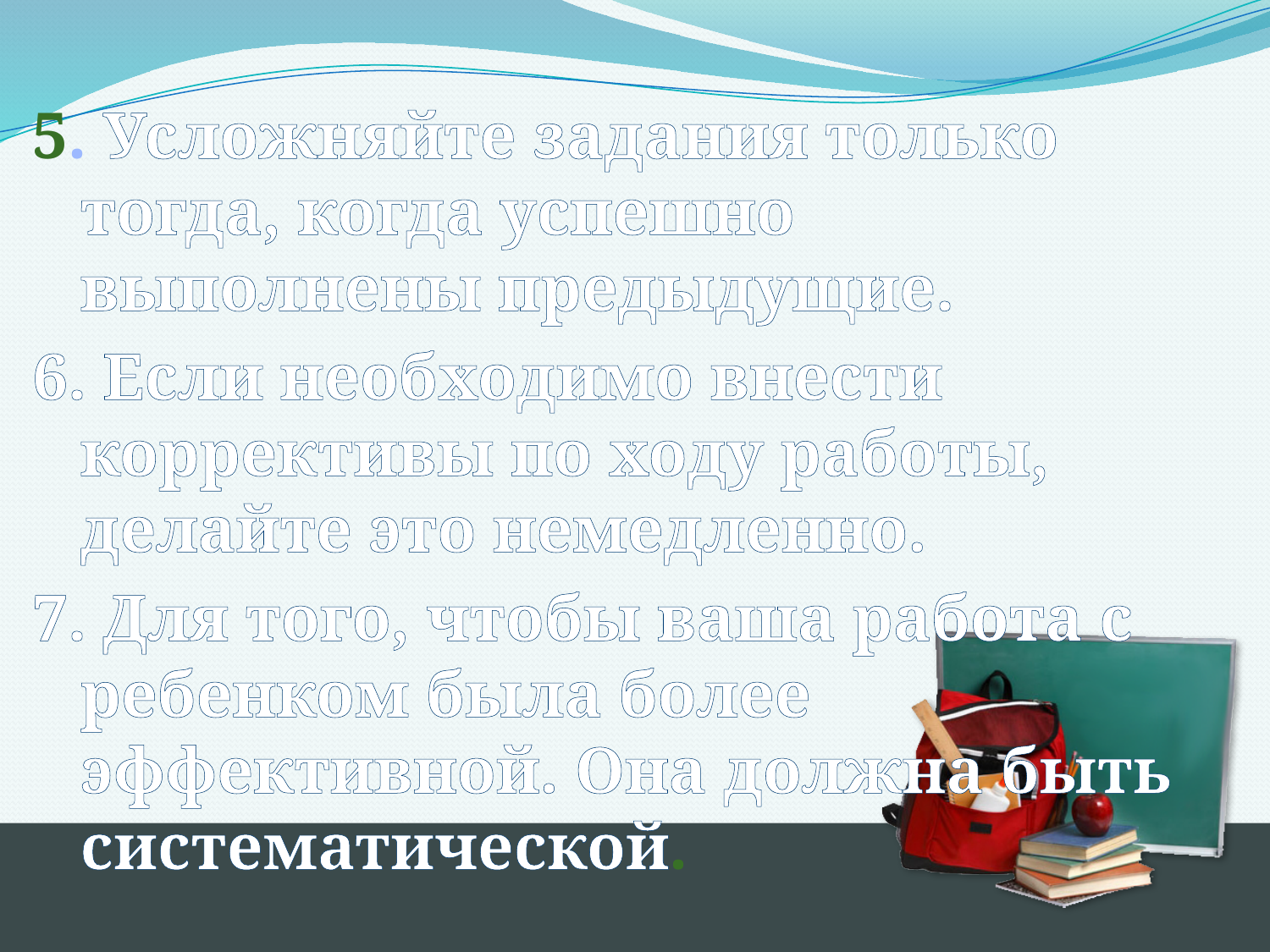

5. Усложняйте задания только тогда, когда успешно выполнены предыдущие.
6. Если необходимо внести коррективы по ходу работы, делайте это немедленно.
7. Для того, чтобы ваша работа с ребенком была более эффективной. Она должна быть систематической.